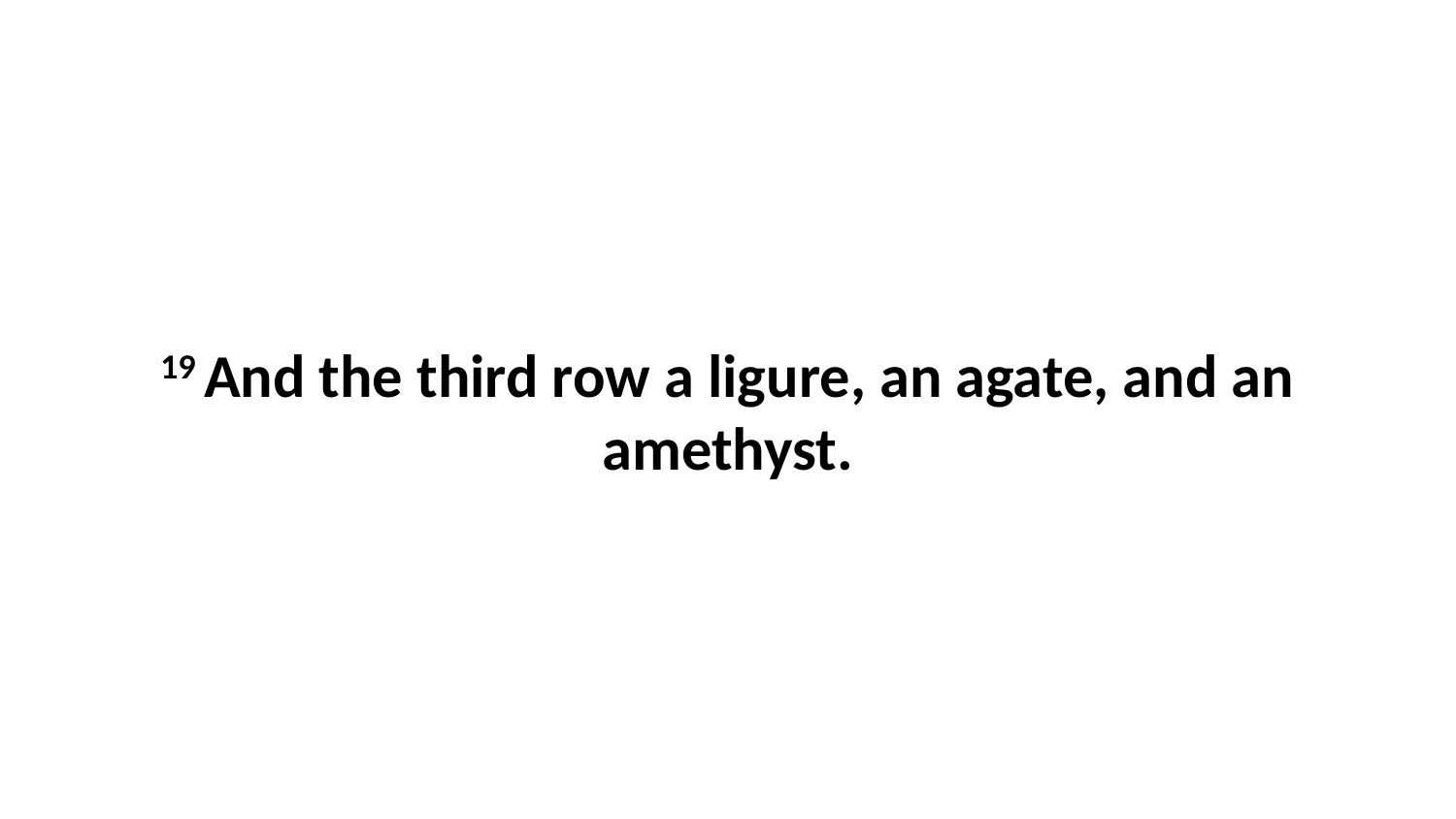

19 And the third row a ligure, an agate, and an amethyst.